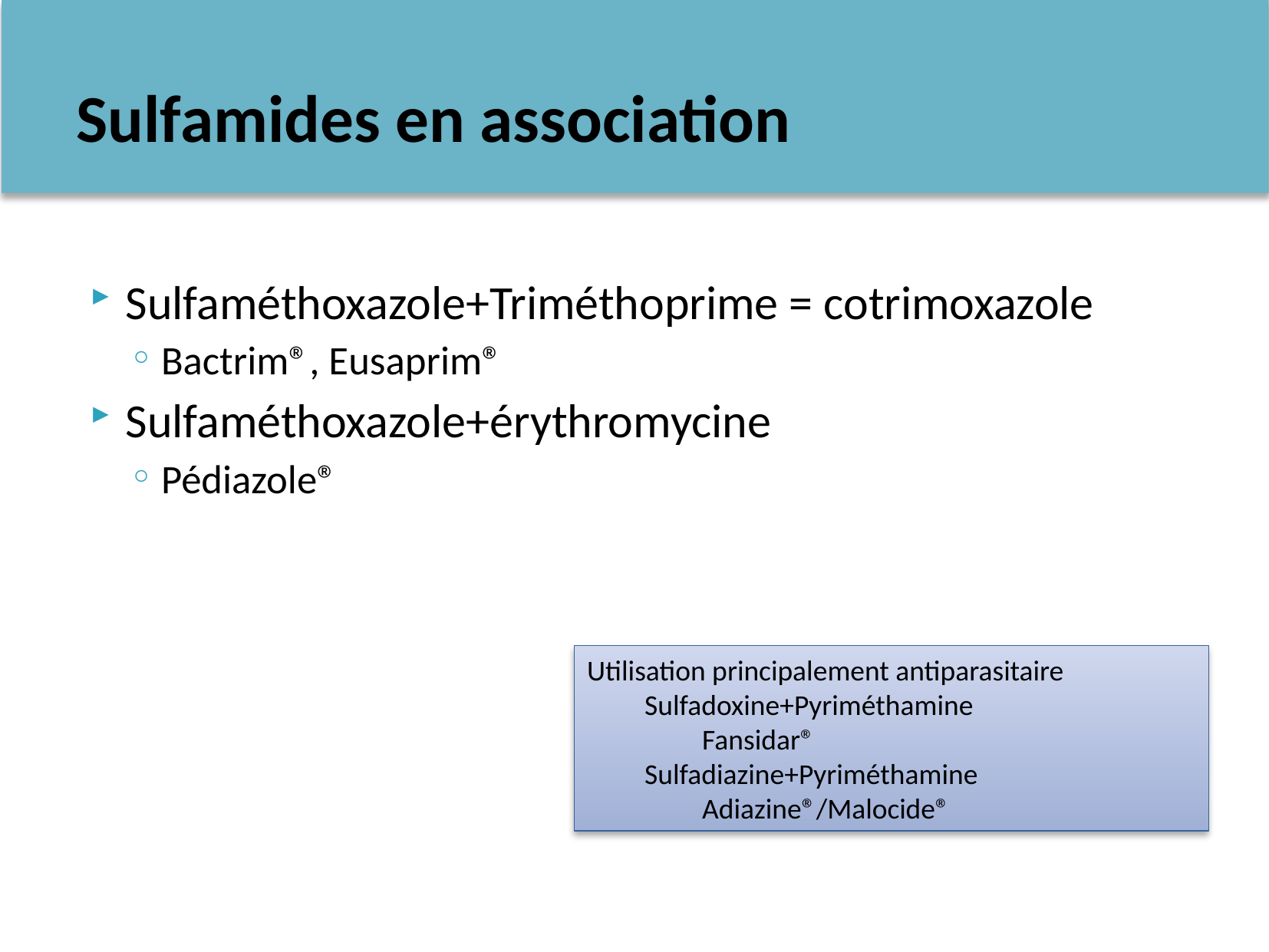

# Sulfamides en association
Sulfaméthoxazole+Triméthoprime = cotrimoxazole
Bactrim®, Eusaprim®
Sulfaméthoxazole+érythromycine
Pédiazole®
Utilisation principalement antiparasitaire
Sulfadoxine+Pyriméthamine
Fansidar®
Sulfadiazine+Pyriméthamine
Adiazine®/Malocide®